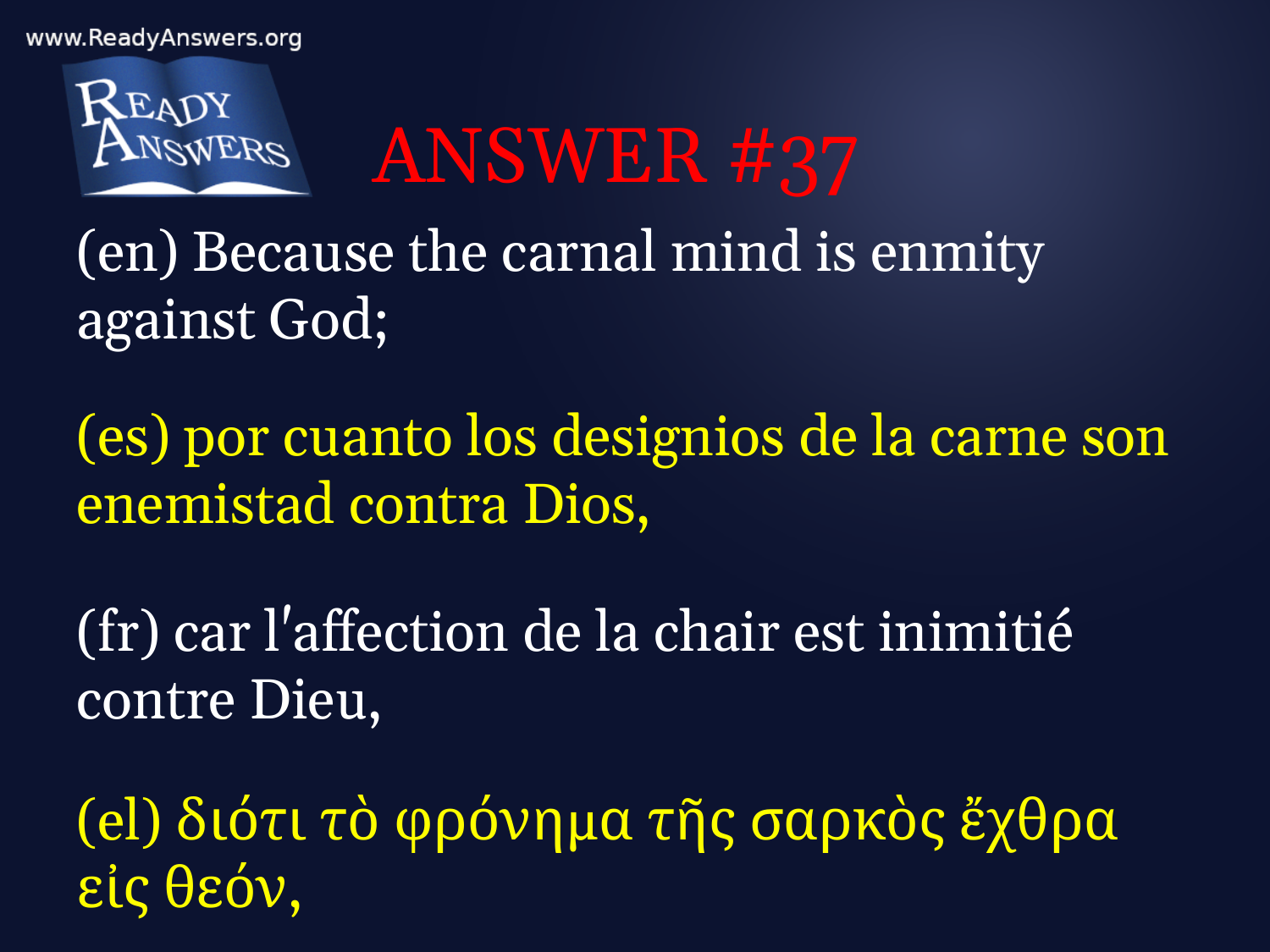

# ANSWER #37
(en) Because the carnal mind is enmity against God;
(es) por cuanto los designios de la carne son enemistad contra Dios,
(fr) car l'affection de la chair est inimitié contre Dieu,
(el) διότι τὸ φρόνημα τῆς σαρκὸς ἔχθρα εἰς θεόν,